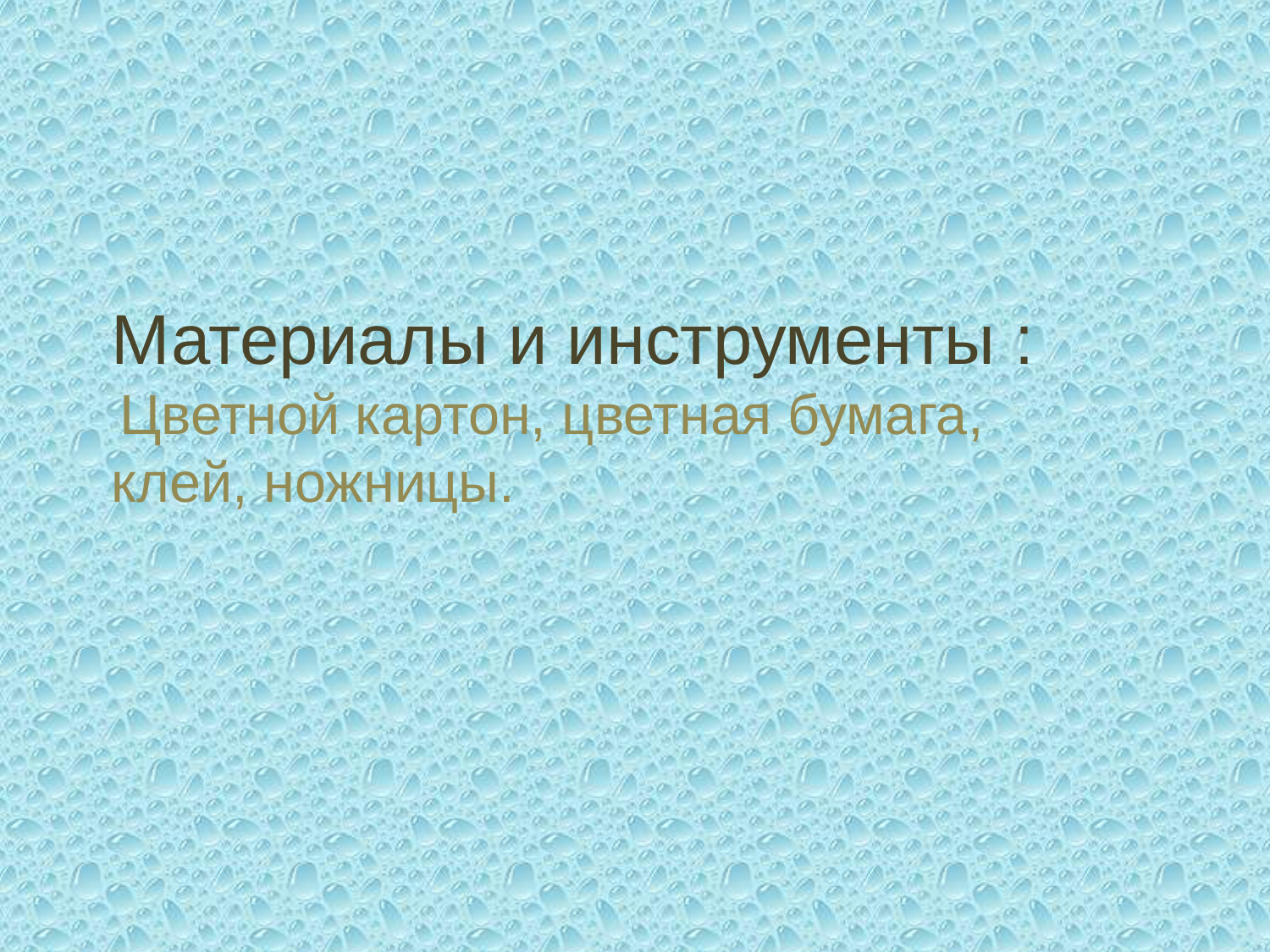

Материалы и инструменты :
 Цветной картон, цветная бумага, клей, ножницы.